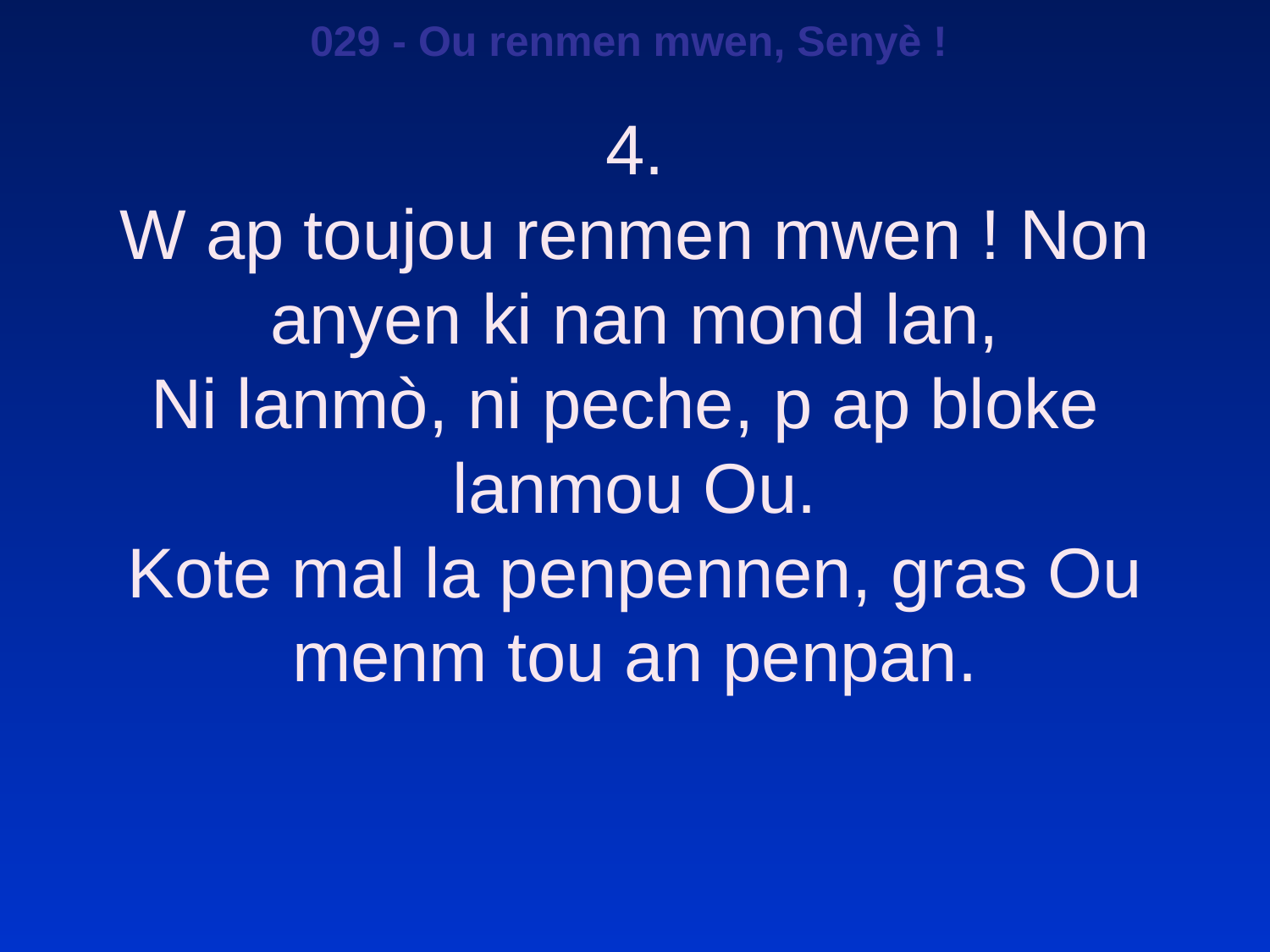

029 - Ou renmen mwen, Senyè !
4.
W ap toujou renmen mwen ! Non anyen ki nan mond lan,
Ni lanmò, ni peche, p ap bloke  lanmou Ou.
Kote mal la penpennen, gras Ou menm tou an penpan.